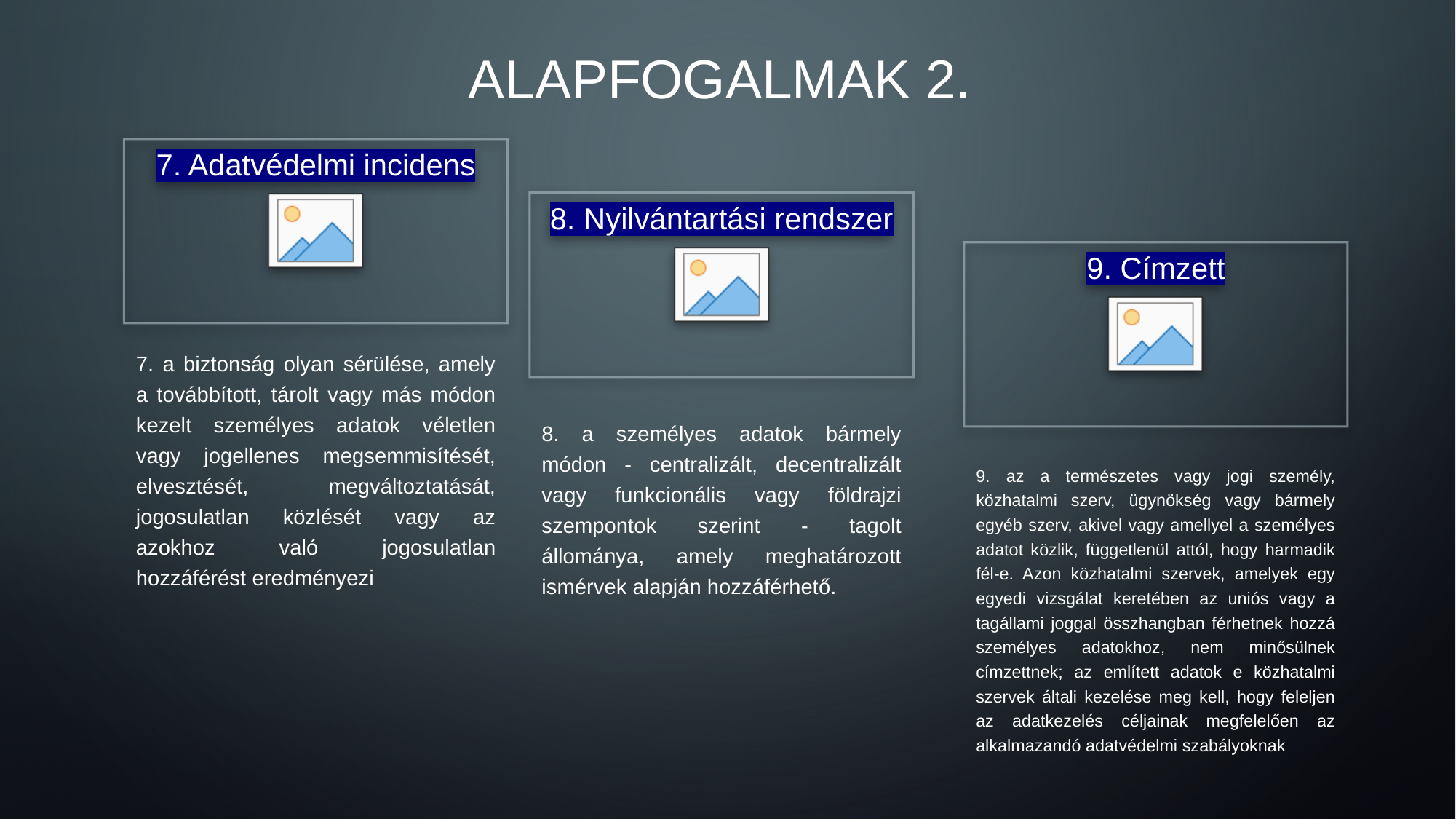

# Alapfogalmak 2.
7. Adatvédelmi incidens

8. Nyilvántartási rendszer
9. Címzett

7. a biztonság olyan sérülése, amely a továbbított, tárolt vagy más módon kezelt személyes adatok véletlen vagy jogellenes megsemmisítését, elvesztését, megváltoztatását, jogosulatlan közlését vagy az azokhoz való jogosulatlan hozzáférést eredményezi
8. a személyes adatok bármely módon - centralizált, decentralizált vagy funkcionális vagy földrajzi szempontok szerint - tagolt állománya, amely meghatározott ismérvek alapján hozzáférhető.
9. az a természetes vagy jogi személy, közhatalmi szerv, ügynökség vagy bármely egyéb szerv, akivel vagy amellyel a személyes adatot közlik, függetlenül attól, hogy harmadik fél-e. Azon közhatalmi szervek, amelyek egy egyedi vizsgálat keretében az uniós vagy a tagállami joggal összhangban férhetnek hozzá személyes adatokhoz, nem minősülnek címzettnek; az említett adatok e közhatalmi szervek általi kezelése meg kell, hogy feleljen az adatkezelés céljainak megfelelően az alkalmazandó adatvédelmi szabályoknak